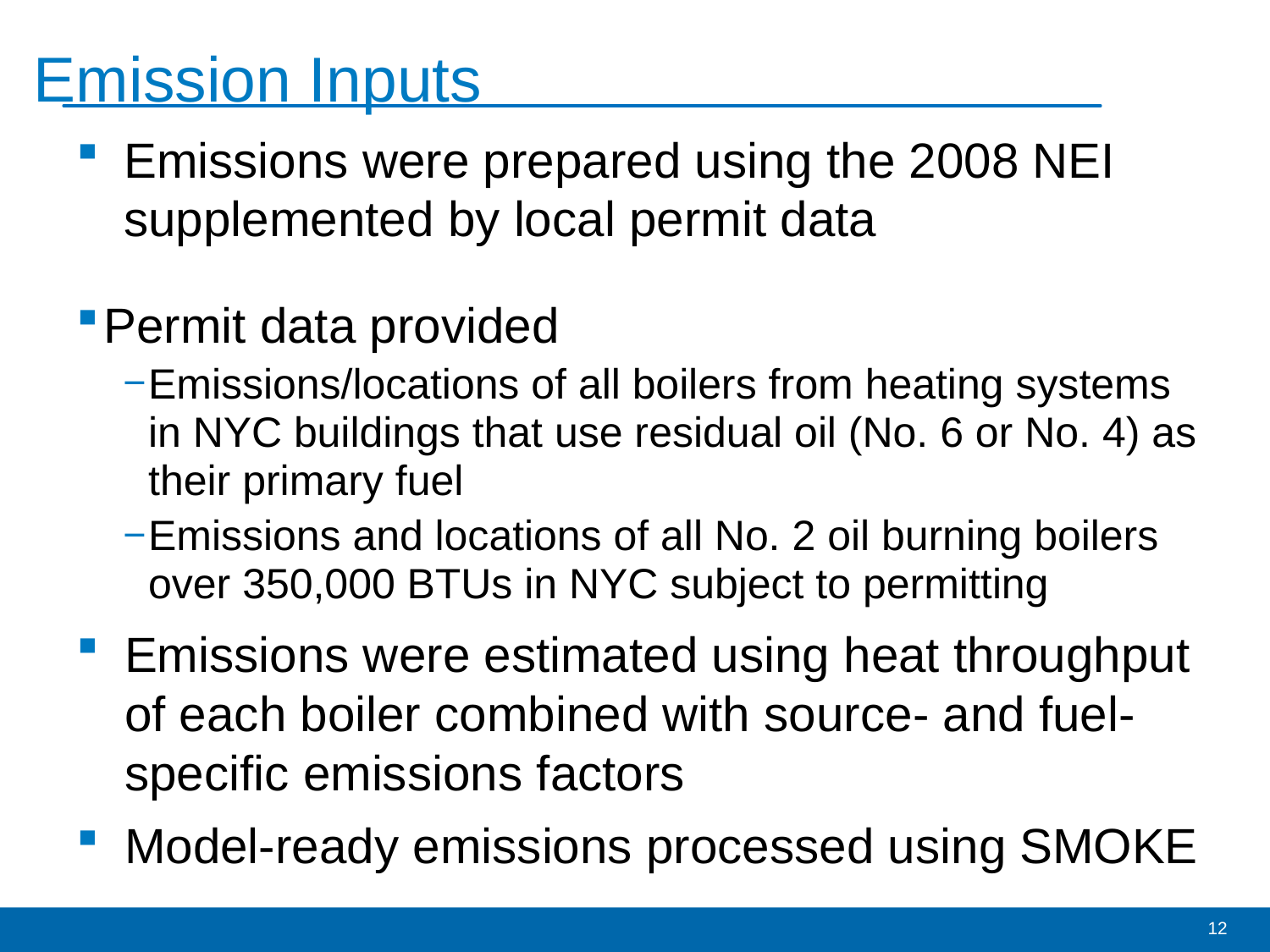

# Emission Inputs
Emissions were prepared using the 2008 NEI supplemented by local permit data
Permit data provided
Emissions/locations of all boilers from heating systems in NYC buildings that use residual oil (No. 6 or No. 4) as their primary fuel
Emissions and locations of all No. 2 oil burning boilers over 350,000 BTUs in NYC subject to permitting
Emissions were estimated using heat throughput of each boiler combined with source- and fuel- specific emissions factors
Model-ready emissions processed using SMOKE